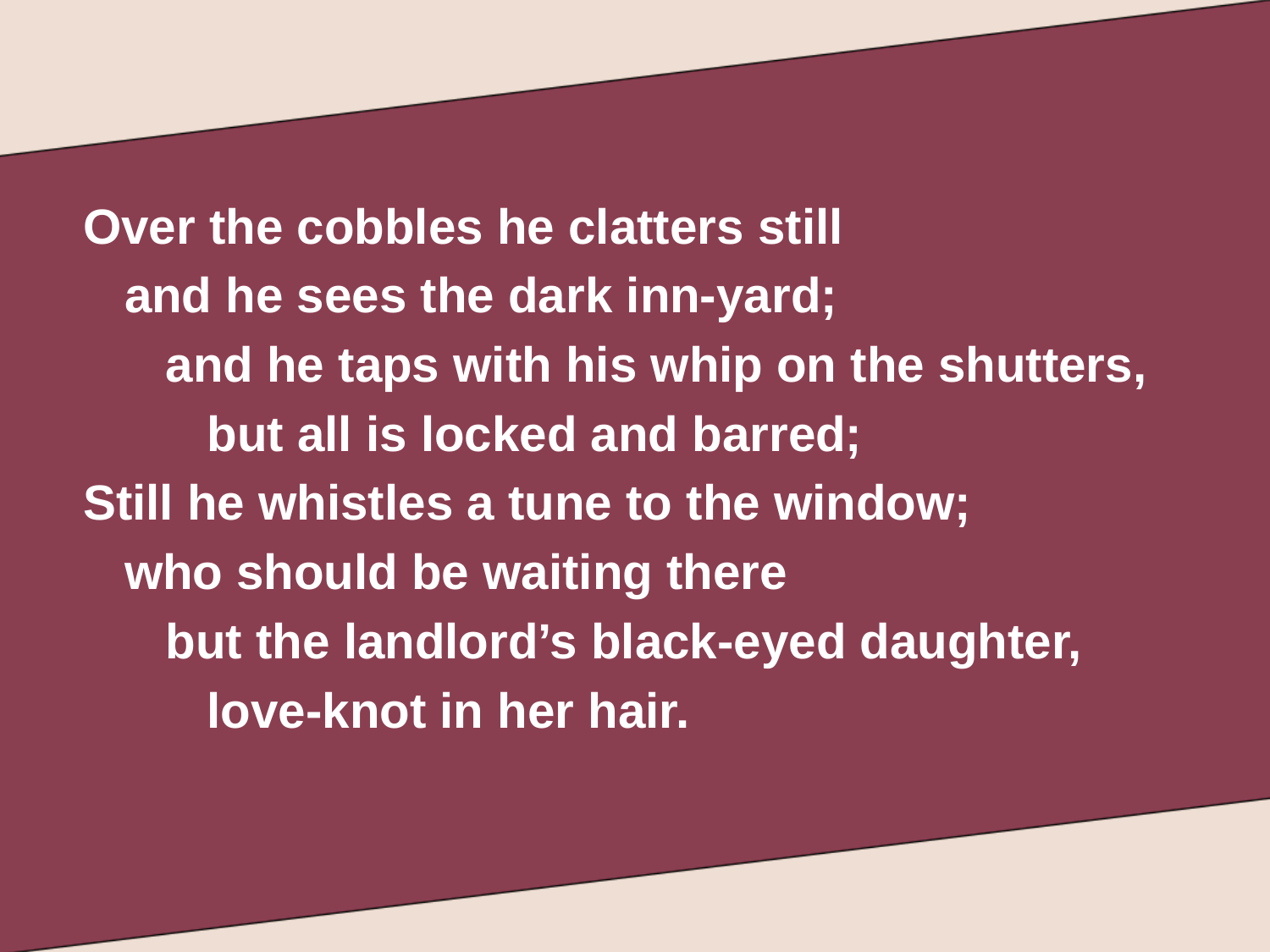

Over the cobbles he clatters still
   and he sees the dark inn-yard;
      and he taps with his whip on the shutters,
         but all is locked and barred;
Still he whistles a tune to the window;
   who should be waiting there
      but the landlord’s black-eyed daughter,
         love-knot in her hair.